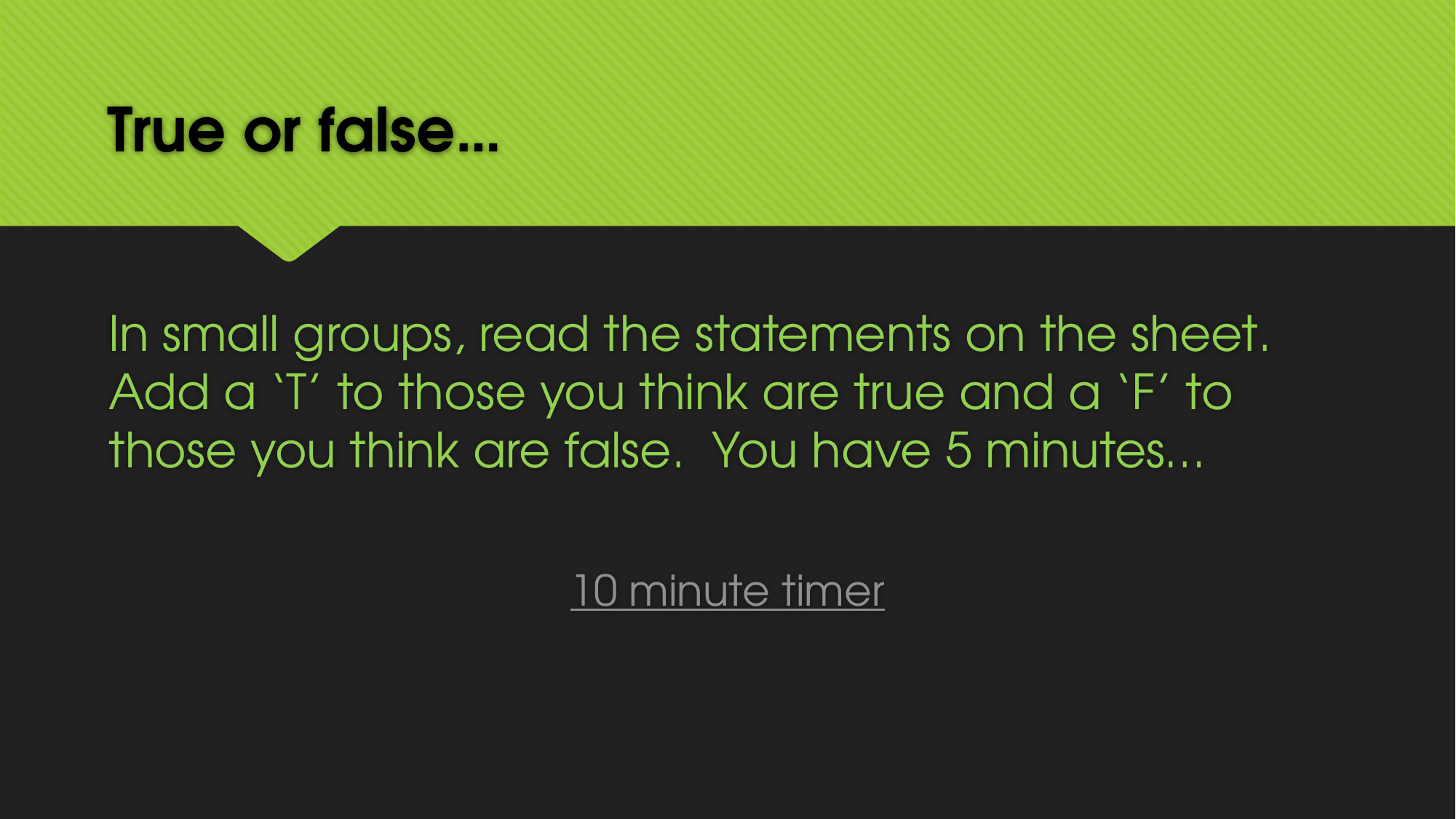

# True or false…
In small groups, read the statements on the sheet.  Add a ‘T’ to those you think are true and a ‘F’ to those you think are false.  You have 5 minutes…

10 minute timer